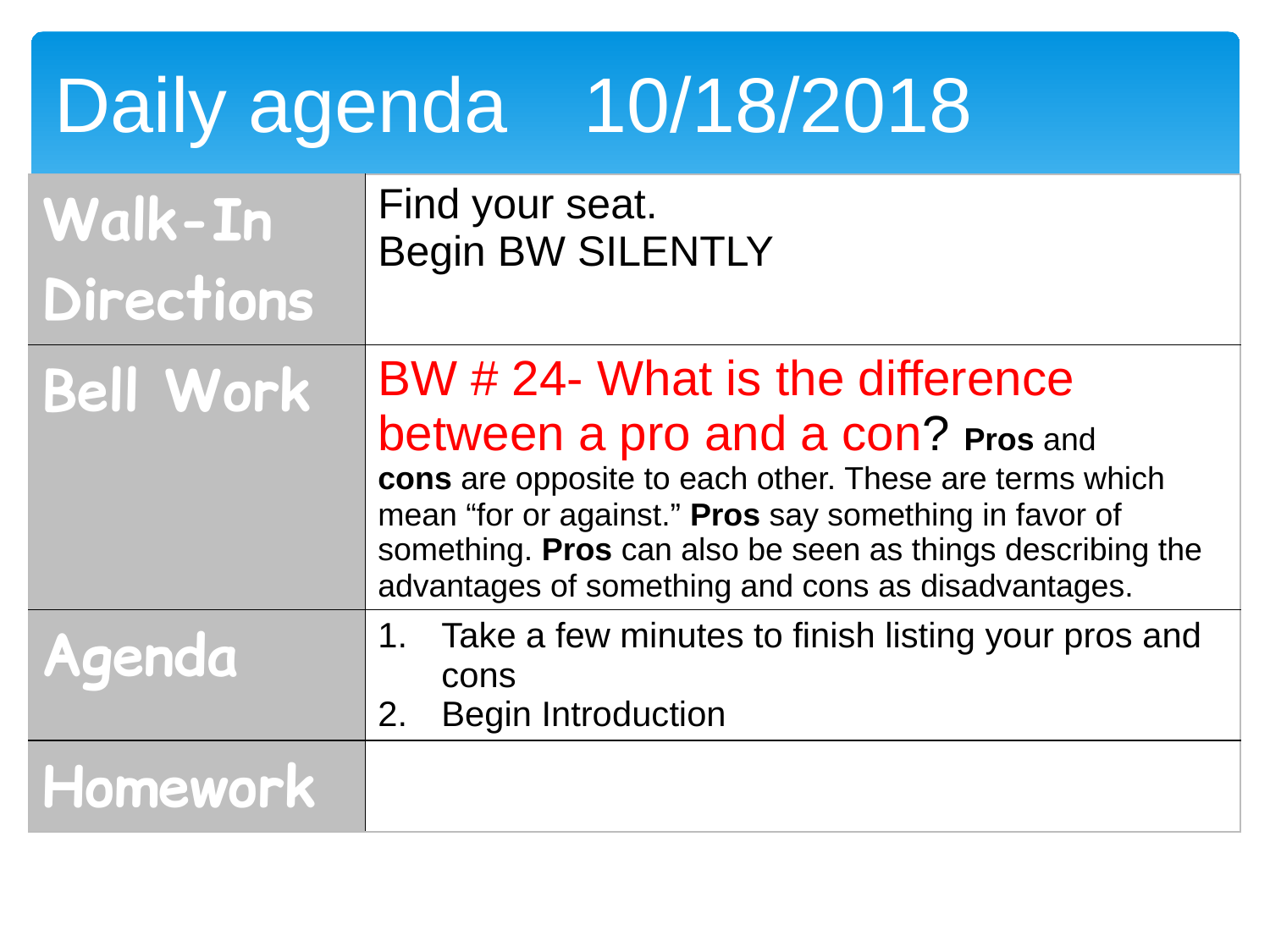

Daily agenda	 10/18/2018
| Walk-In Directions | Find your seat. Begin BW SILENTLY |
| --- | --- |
| Bell Work | BW # 24- What is the difference between a pro and a con? Pros and cons are opposite to each other. These are terms which mean “for or against.” Pros say something in favor of something. Pros can also be seen as things describing the advantages of something and cons as disadvantages. |
| Agenda | Take a few minutes to finish listing your pros and cons Begin Introduction |
| Homework |  |